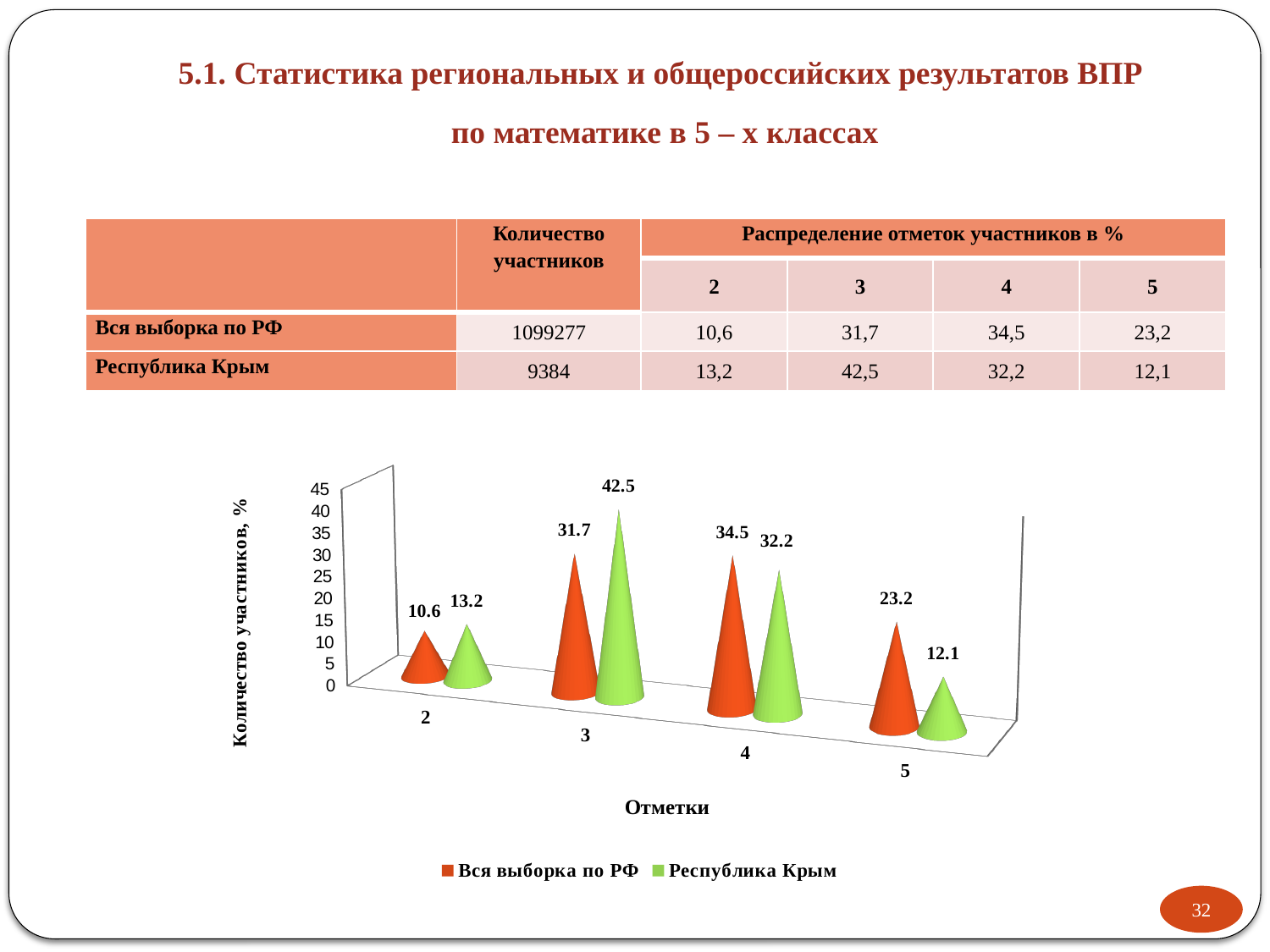

5.1. Статистика региональных и общероссийских результатов ВПР
по математике в 5 – х классах
|  | Количество участников | Распределение отметок участников в % |  |  |  |
| --- | --- | --- | --- | --- | --- |
|  |  | 2 | 3 | 4 | 5 |
| Вся выборка по РФ | 1099277 | 10,6 | 31,7 | 34,5 | 23,2 |
| Республика Крым | 9384 | 13,2 | 42,5 | 32,2 | 12,1 |

[unsupported chart]

32